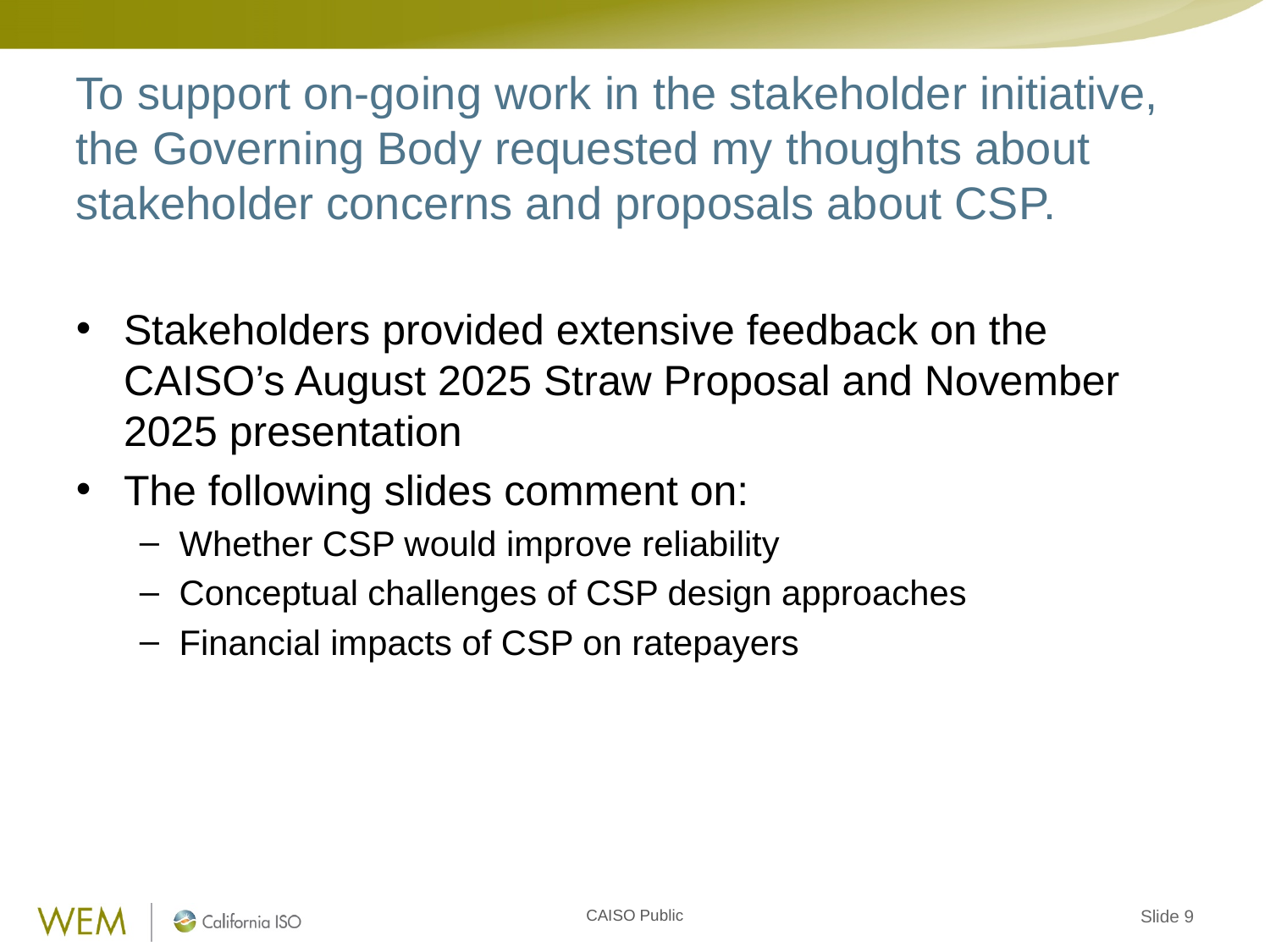

# To support on-going work in the stakeholder initiative, the Governing Body requested my thoughts about stakeholder concerns and proposals about CSP.
Stakeholders provided extensive feedback on the CAISO’s August 2025 Straw Proposal and November 2025 presentation
The following slides comment on:
Whether CSP would improve reliability
Conceptual challenges of CSP design approaches
Financial impacts of CSP on ratepayers

Slide 9